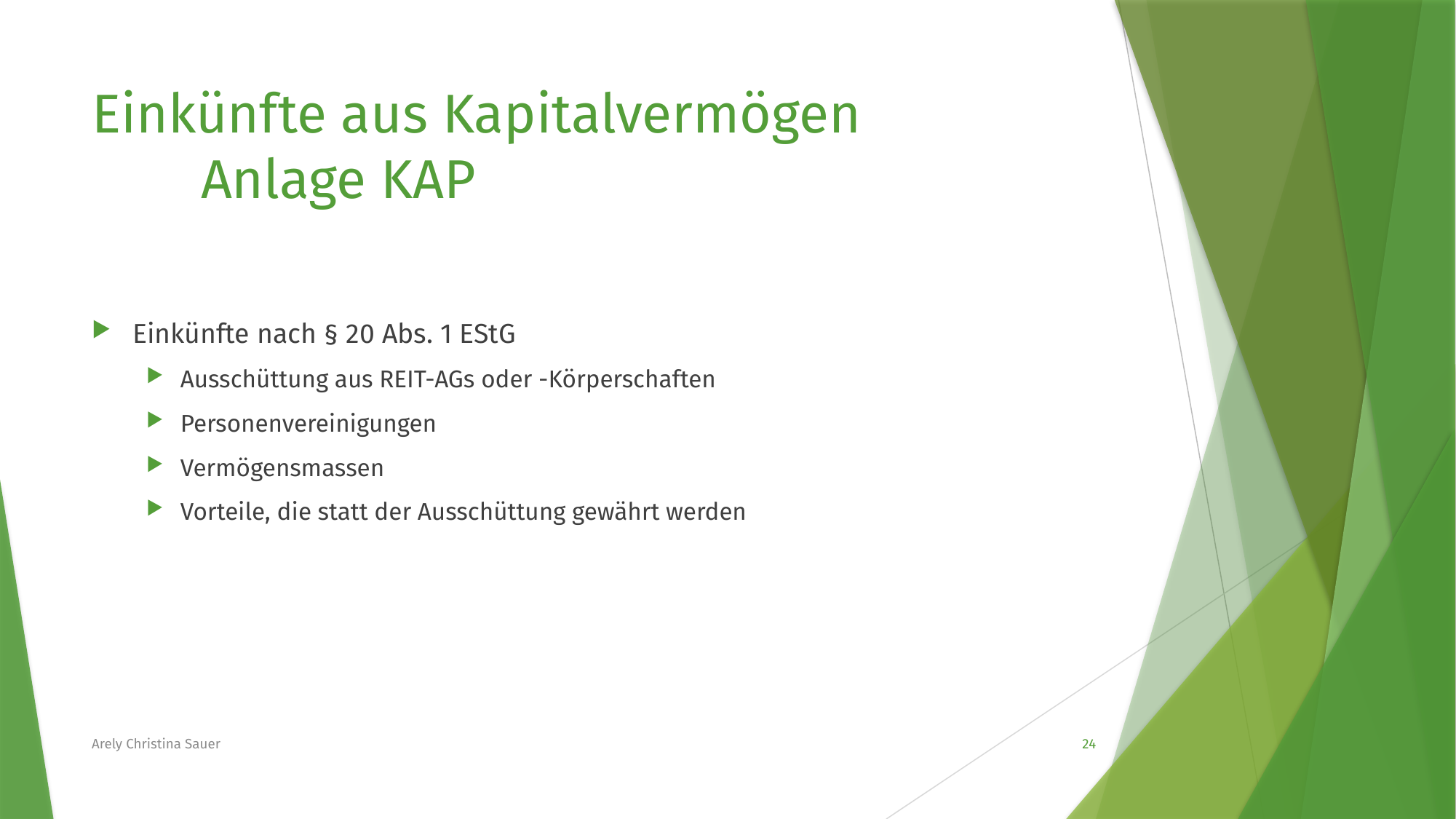

# Einkünfte aus Kapitalvermögen Anlage KAP
Einkünfte nach § 20 Abs. 1 EStG
Ausschüttung aus REIT-AGs oder -Körperschaften
Personenvereinigungen
Vermögensmassen
Vorteile, die statt der Ausschüttung gewährt werden
Arely Christina Sauer
24